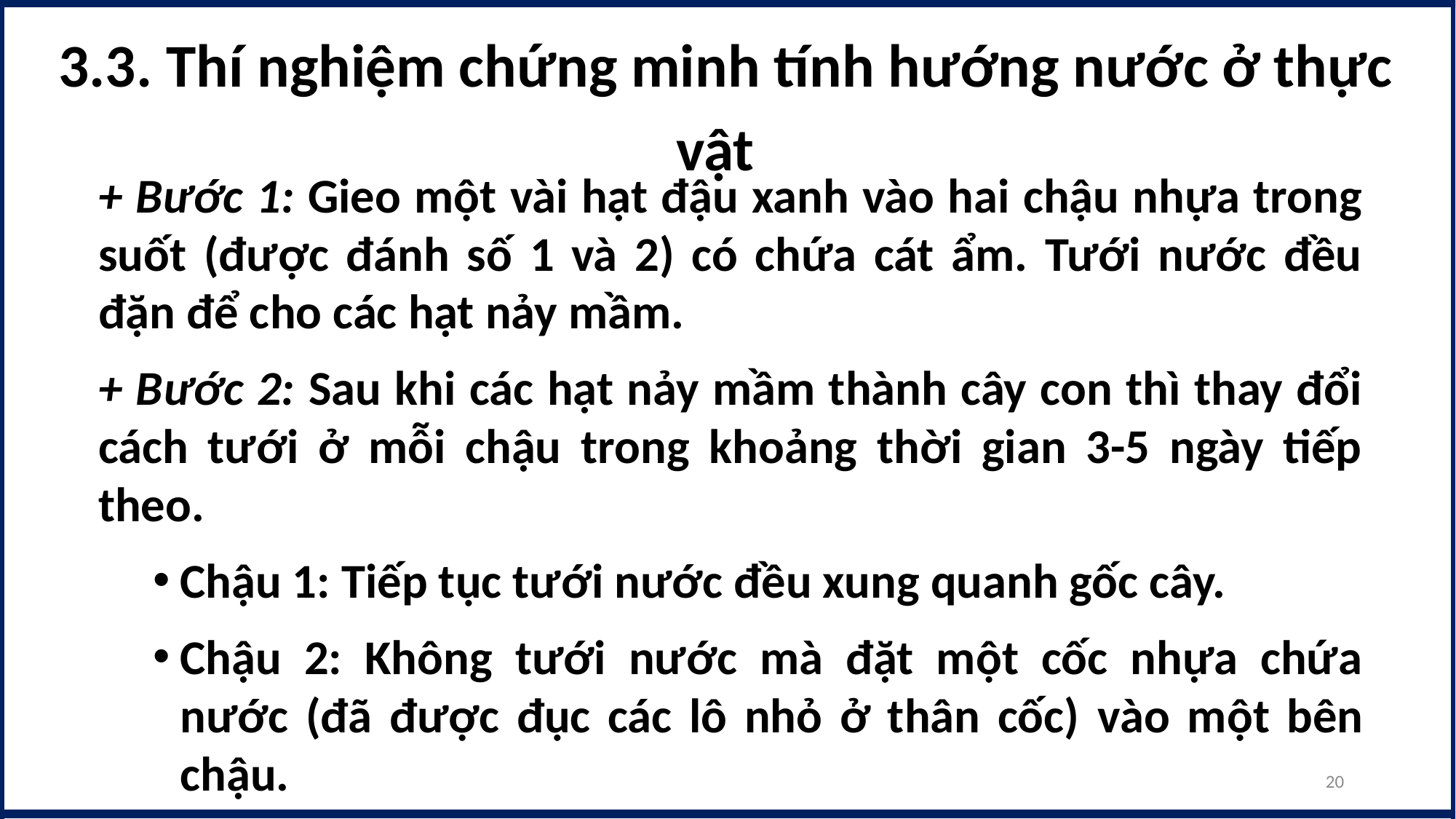

3.3. Thí nghiệm chứng minh tính hướng nước ở thực vật
+ Bước 1: Gieo một vài hạt đậu xanh vào hai chậu nhựa trong suốt (được đánh số 1 và 2) có chứa cát ẩm. Tưới nước đều đặn để cho các hạt nảy mầm.
+ Bước 2: Sau khi các hạt nảy mầm thành cây con thì thay đổi cách tưới ở mỗi chậu trong khoảng thời gian 3-5 ngày tiếp theo.
Chậu 1: Tiếp tục tưới nước đều xung quanh gốc cây.
Chậu 2: Không tưới nước mà đặt một cốc nhựa chứa nước (đã được đục các lô nhỏ ở thân cốc) vào một bên chậu.
20